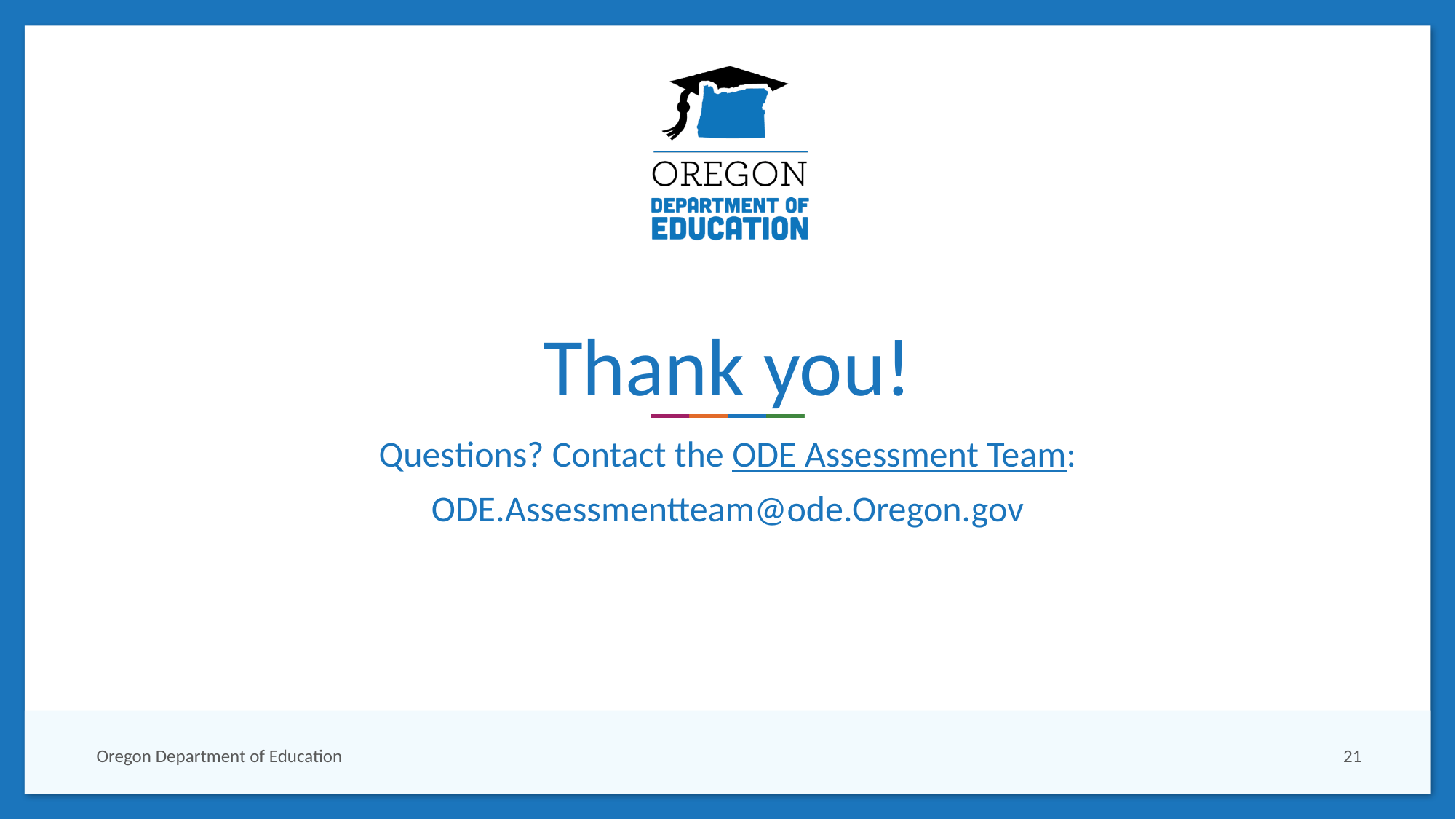

# Thank you!
Questions? Contact the ODE Assessment Team:
ODE.Assessmentteam@ode.Oregon.gov
Oregon Department of Education
21